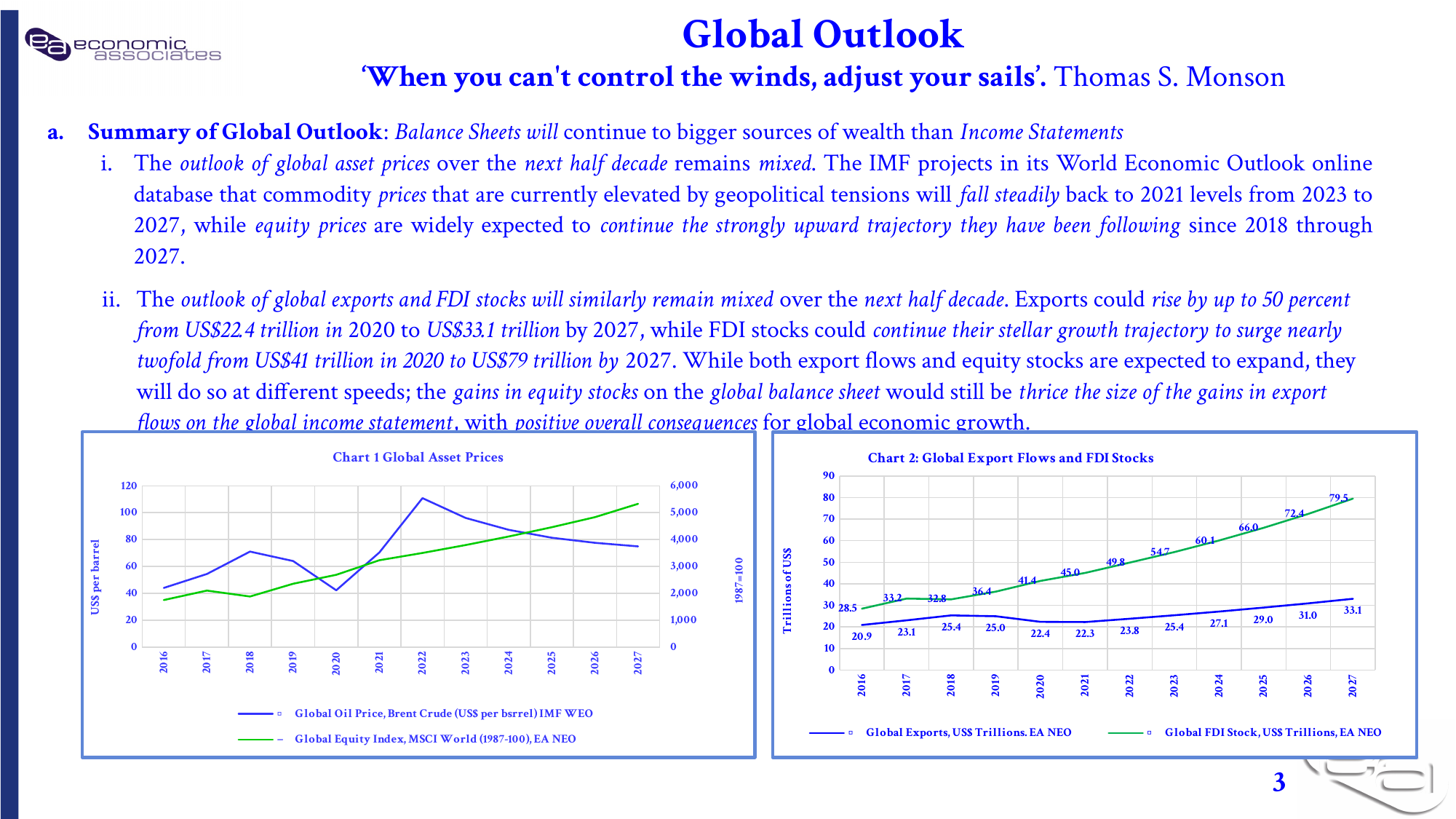

Global Outlook
‘When you can't control the winds, adjust your sails’. Thomas S. Monson

Summary of Global Outlook: Balance Sheets will continue to bigger sources of wealth than Income Statements
The outlook of global asset prices over the next half decade remains mixed. The IMF projects in its World Economic Outlook online database that commodity prices that are currently elevated by geopolitical tensions will fall steadily back to 2021 levels from 2023 to 2027, while equity prices are widely expected to continue the strongly upward trajectory they have been following since 2018 through 2027.
The outlook of global exports and FDI stocks will similarly remain mixed over the next half decade. Exports could rise by up to 50 percent from US$22.4 trillion in 2020 to US$33.1 trillion by 2027, while FDI stocks could continue their stellar growth trajectory to surge nearly twofold from US$41 trillion in 2020 to US$79 trillion by 2027. While both export flows and equity stocks are expected to expand, they will do so at different speeds; the gains in equity stocks on the global balance sheet would still be thrice the size of the gains in export flows on the global income statement, with positive overall consequences for global economic growth.

### Chart: Chart 1 Global Asset Prices

| Category | ▫      Global Oil Price, Brent Crude (US$ per bsrrel) IMF WEO | −     Global Equity Index, MSCI World (1987-100), EA NEO |
|---|---|---|
| 2016 | 44.048 | 1751.2 |
| 2017 | 54.401 | 2103.4 |
| 2018 | 71.071 | 1883.9 |
| 2019 | 64.032 | 2358.5 |
| 2020 | 42.298 | 2690.0 |
| 2021 | 70.443 | 3231.7 |
| 2022 | 110.815 | 3502.5 |
| 2023 | 96.092 | 3796.0 |
| 2024 | 87.238 | 4114.1 |
| 2025 | 81.363 | 4458.9 |
| 2026 | 77.583 | 4832.6 |
| 2027 | 74.923 | 5327.5 |

### Chart: Chart 2: Global Export Flows and FDI Stocks

| Category | ▫      Global Exports, US$ Trillions. EA NEO | ▫      Global FDI Stock, US$ Trillions, EA NEO |
|---|---|---|
| 2016 | 20.9111956504266 | 28.4663 |
| 2017 | 23.078532359250325 | 33.1622 |
| 2018 | 25.36390954835339 | 32.784099999999995 |
| 2019 | 24.961493215487533 | 36.3774 |
| 2020 | 22.37417211974929 | 41.3542 |
| 2021 | 22.283900000000003 | 45.040513388 |
| 2022 | 23.798599999999997 | 49.8441 |
| 2023 | 25.4163 | 54.7219 |
| 2024 | 27.144 | 60.077 |
| 2025 | 28.989 | 65.9562 |
| 2026 | 30.9595 | 72.41069999999999 |
| 2027 | 33.064 | 79.49680000000001 |
3